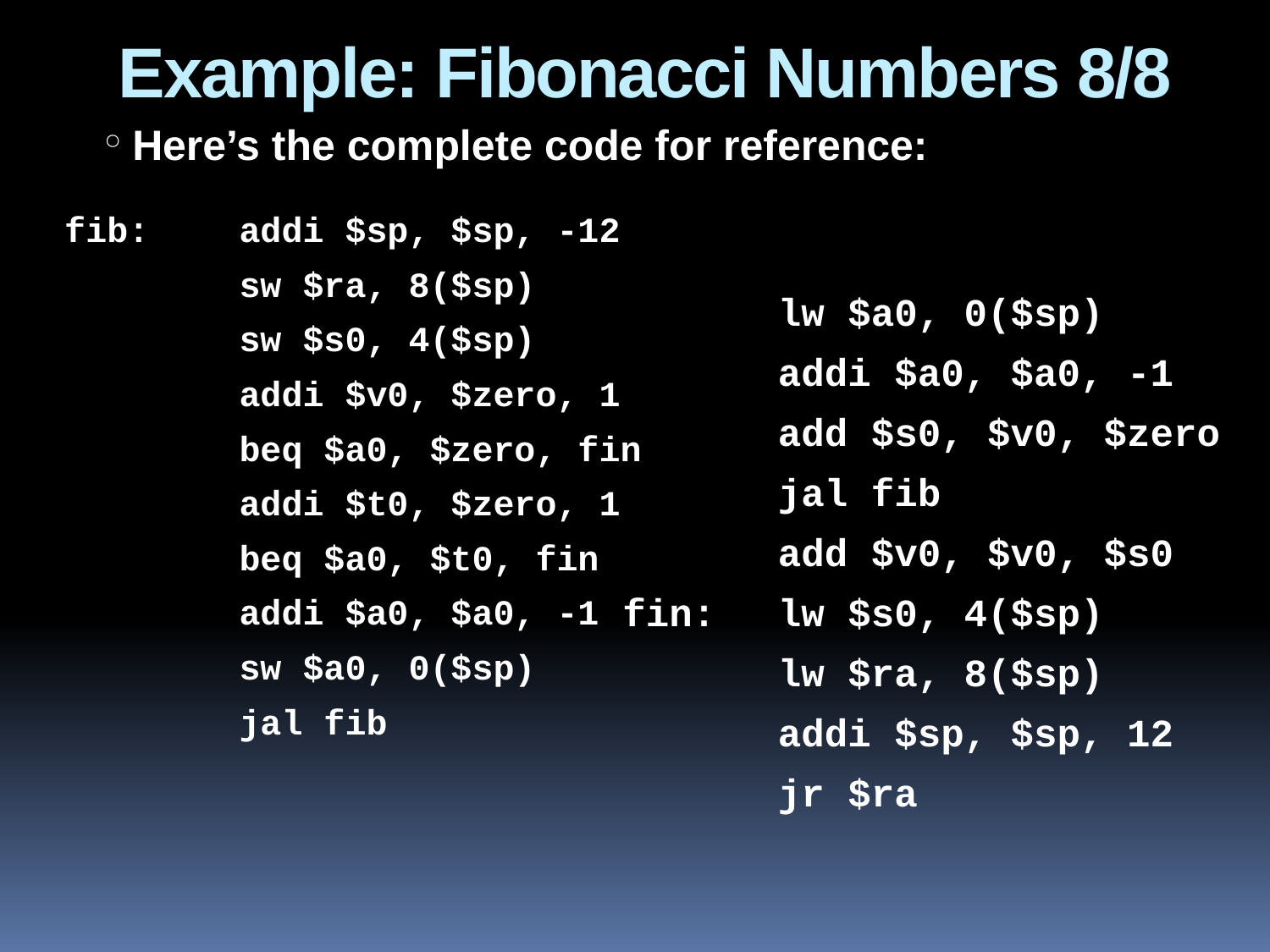

# Example: Fibonacci Numbers 8/8
Here’s the complete code for reference:
fib:	addi $sp, $sp, -12
		sw $ra, 8($sp)
		sw $s0, 4($sp)
		addi $v0, $zero, 1
		beq $a0, $zero, fin
		addi $t0, $zero, 1
		beq $a0, $t0, fin
		addi $a0, $a0, -1
		sw $a0, 0($sp)
		jal fib
		lw $a0, 0($sp)
		addi $a0, $a0, -1
		add $s0, $v0, $zero
		jal fib
		add $v0, $v0, $s0
fin:	lw $s0, 4($sp)
		lw $ra, 8($sp)
		addi $sp, $sp, 12
		jr $ra